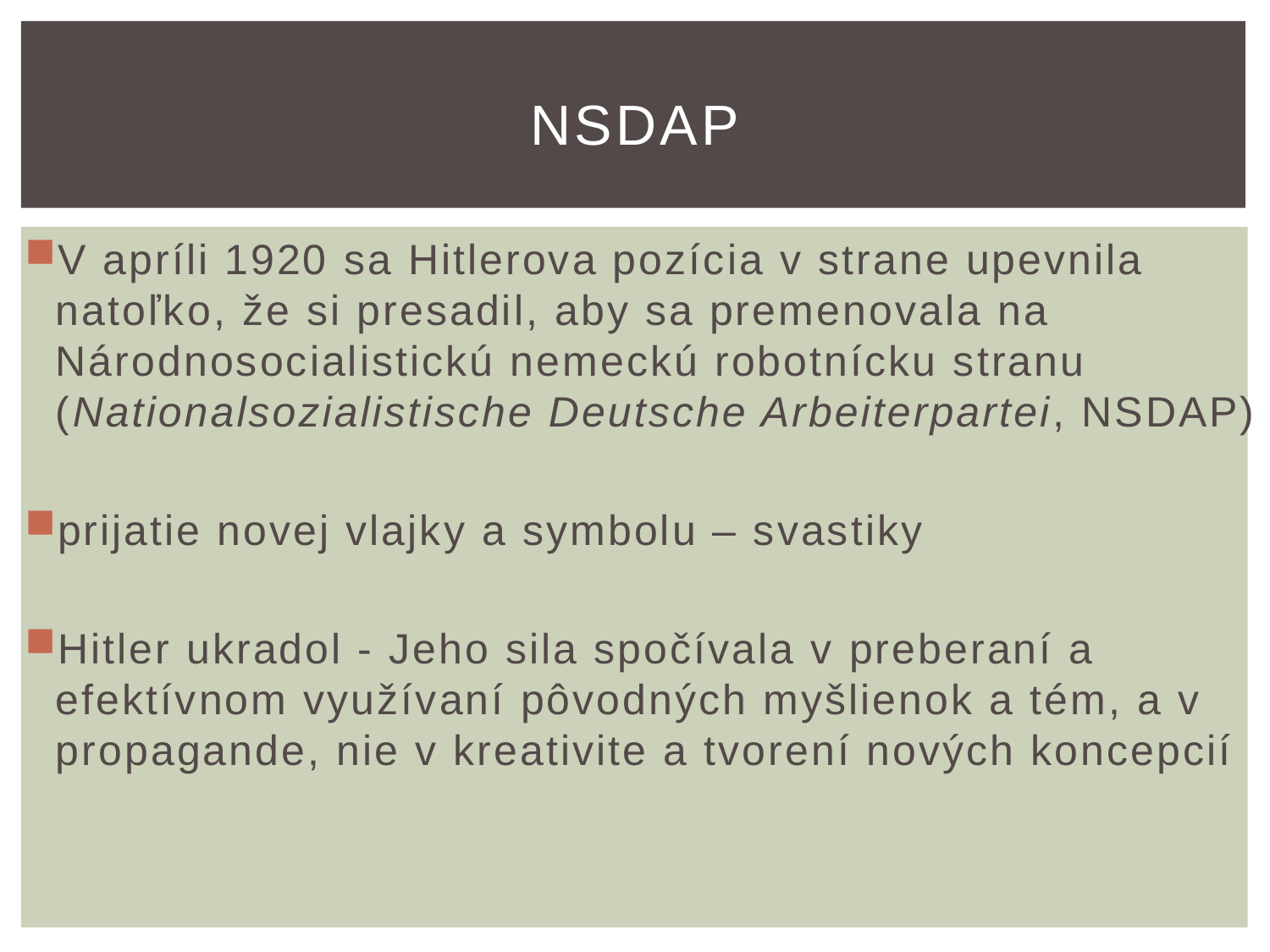

# NSDAP
V apríli 1920 sa Hitlerova pozícia v strane upevnila natoľko, že si presadil, aby sa premenovala na Národnosocialistickú nemeckú robotnícku stranu (Nationalsozialistische Deutsche Arbeiterpartei, NSDAP)

prijatie novej vlajky a symbolu – svastiky

Hitler ukradol - Jeho sila spočívala v preberaní a efektívnom využívaní pôvodných myšlienok a tém, a v propagande, nie v kreativite a tvorení nových koncepcií